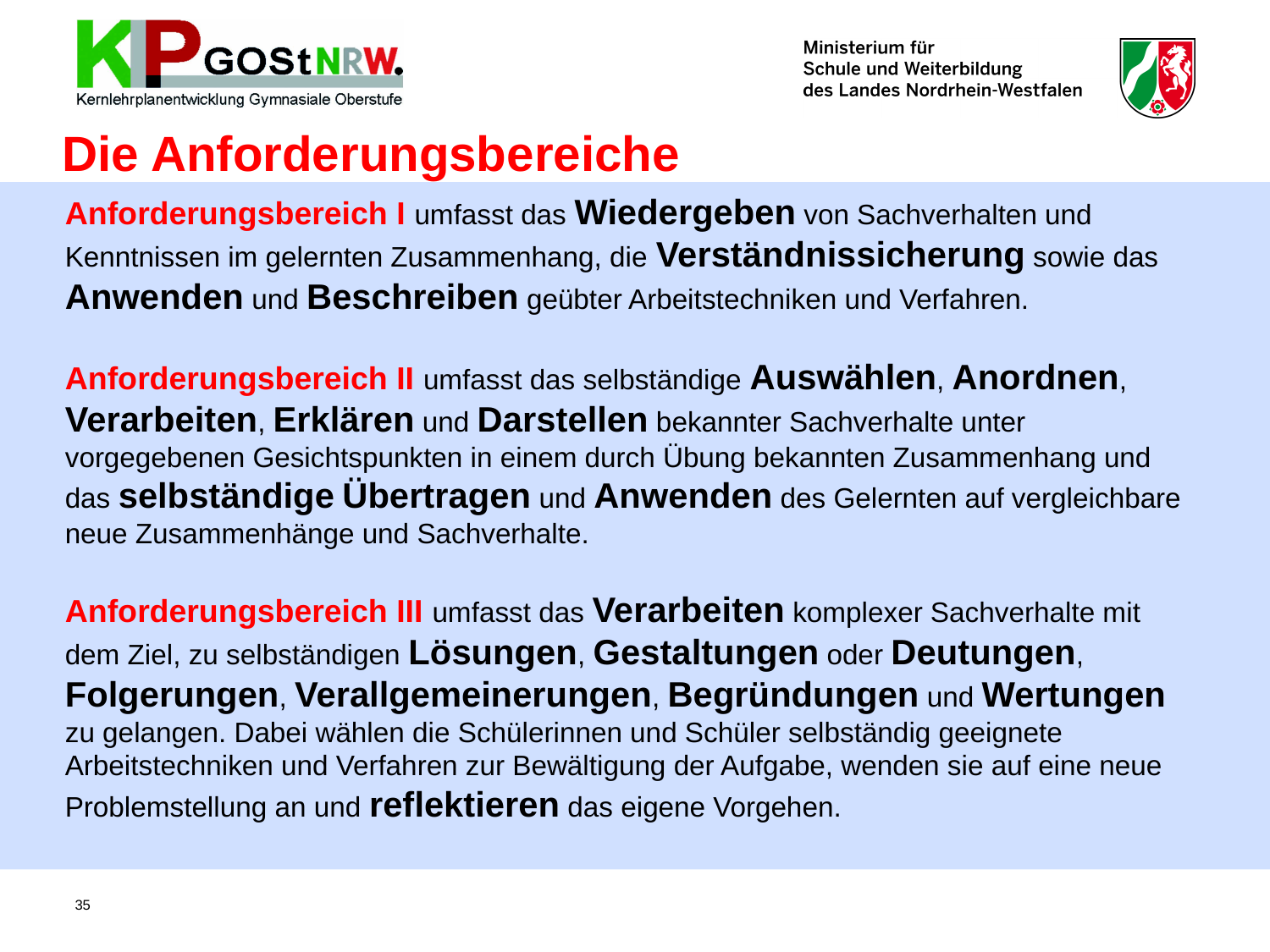

Die Anforderungsbereiche
Anforderungsbereich I umfasst das Wiedergeben von Sachverhalten und Kenntnissen im gelernten Zusammenhang, die Verständnissicherung sowie das Anwenden und Beschreiben geübter Arbeitstechniken und Verfahren.
Anforderungsbereich II umfasst das selbständige Auswählen, Anordnen, Verarbeiten, Erklären und Darstellen bekannter Sachverhalte unter vorgegebenen Gesichtspunkten in einem durch Übung bekannten Zusammenhang und das selbständige Übertragen und Anwenden des Gelernten auf vergleichbare neue Zusammenhänge und Sachverhalte.
 
Anforderungsbereich III umfasst das Verarbeiten komplexer Sachverhalte mit dem Ziel, zu selbständigen Lösungen, Gestaltungen oder Deutungen, Folgerungen, Verallgemeinerungen, Begründungen und Wertungen zu gelangen. Dabei wählen die Schülerinnen und Schüler selbständig geeignete Arbeitstechniken und Verfahren zur Bewältigung der Aufgabe, wenden sie auf eine neue Problemstellung an und reflektieren das eigene Vorgehen.
35